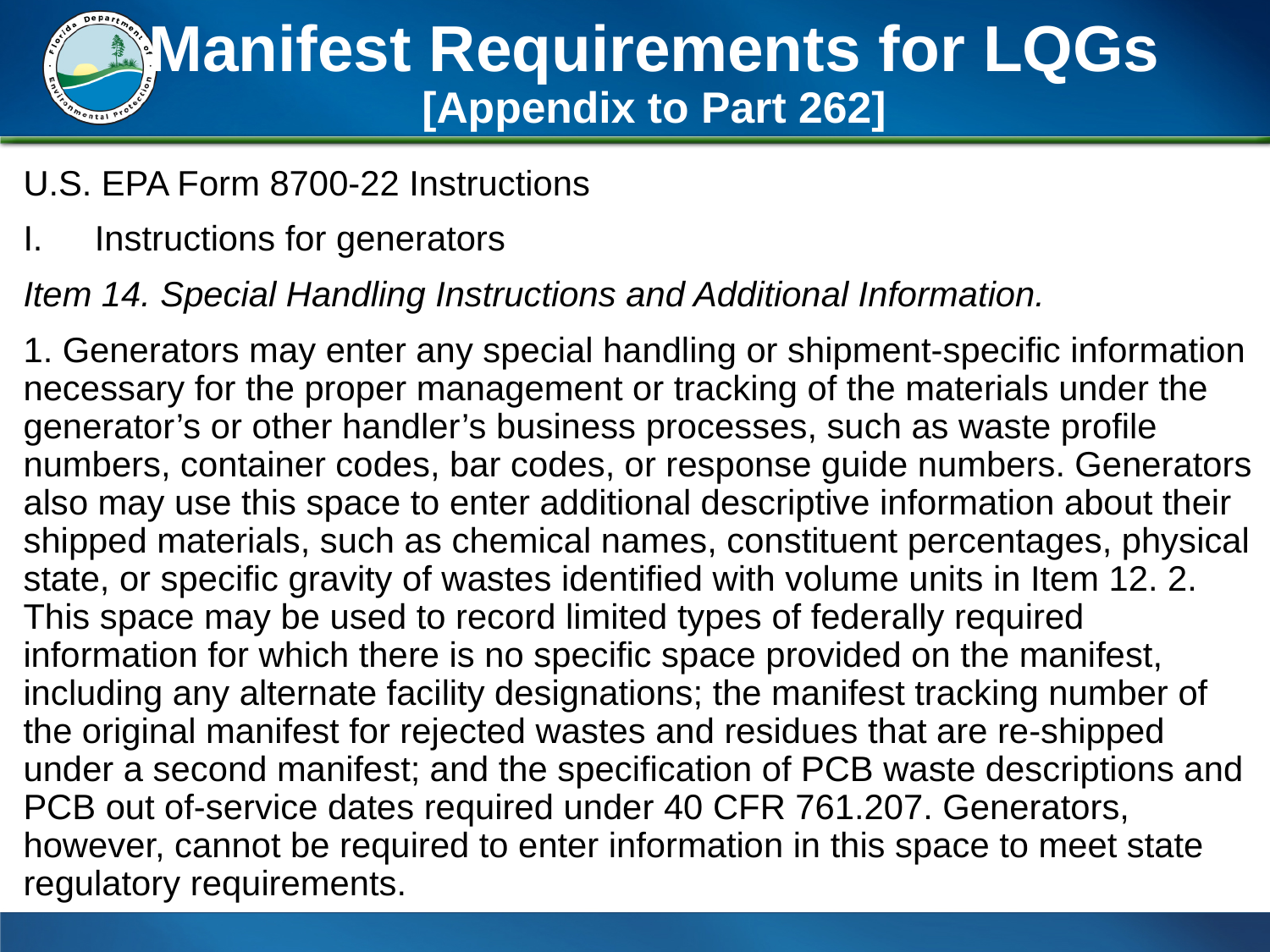

# Manifest Requirements for LQGs [Appendix to Part 262]
U.S. EPA Form 8700-22 Instructions
Instructions for generators
Item 14. Special Handling Instructions and Additional Information.
1. Generators may enter any special handling or shipment-specific information necessary for the proper management or tracking of the materials under the generator’s or other handler’s business processes, such as waste profile numbers, container codes, bar codes, or response guide numbers. Generators also may use this space to enter additional descriptive information about their shipped materials, such as chemical names, constituent percentages, physical state, or specific gravity of wastes identified with volume units in Item 12. 2. This space may be used to record limited types of federally required information for which there is no specific space provided on the manifest, including any alternate facility designations; the manifest tracking number of the original manifest for rejected wastes and residues that are re-shipped under a second manifest; and the specification of PCB waste descriptions and PCB out of-service dates required under 40 CFR 761.207. Generators, however, cannot be required to enter information in this space to meet state regulatory requirements.